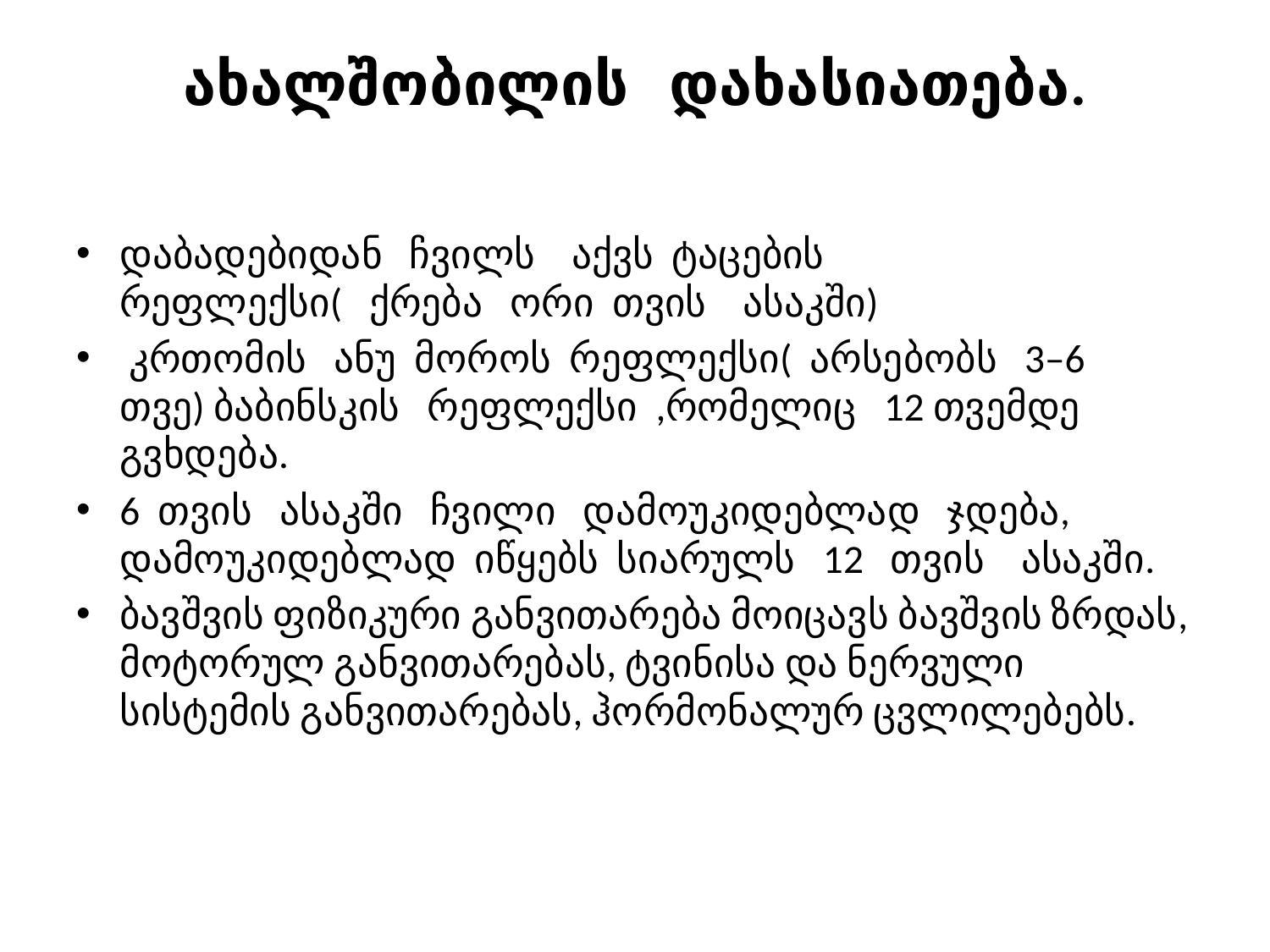

# ახალშობილის   დახასიათება.
დაბადებიდან   ჩვილს    აქვს  ტაცების   რეფლექსი(   ქრება   ორი  თვის    ასაკში)
 კრთომის   ანუ  მოროს  რეფლექსი(  არსებობს   3–6   თვე) ბაბინსკის   რეფლექსი  ,რომელიც   12 თვემდე  გვხდება.
6  თვის   ასაკში   ჩვილი   დამოუკიდებლად   ჯდება,   დამოუკიდებლად  იწყებს  სიარულს   12   თვის    ასაკში.
ბავშვის ფიზიკური განვითარება მოიცავს ბავშვის ზრდას, მოტორულ განვითარებას, ტვინისა და ნერვული სისტემის განვითარებას, ჰორმონალურ ცვლილებებს.